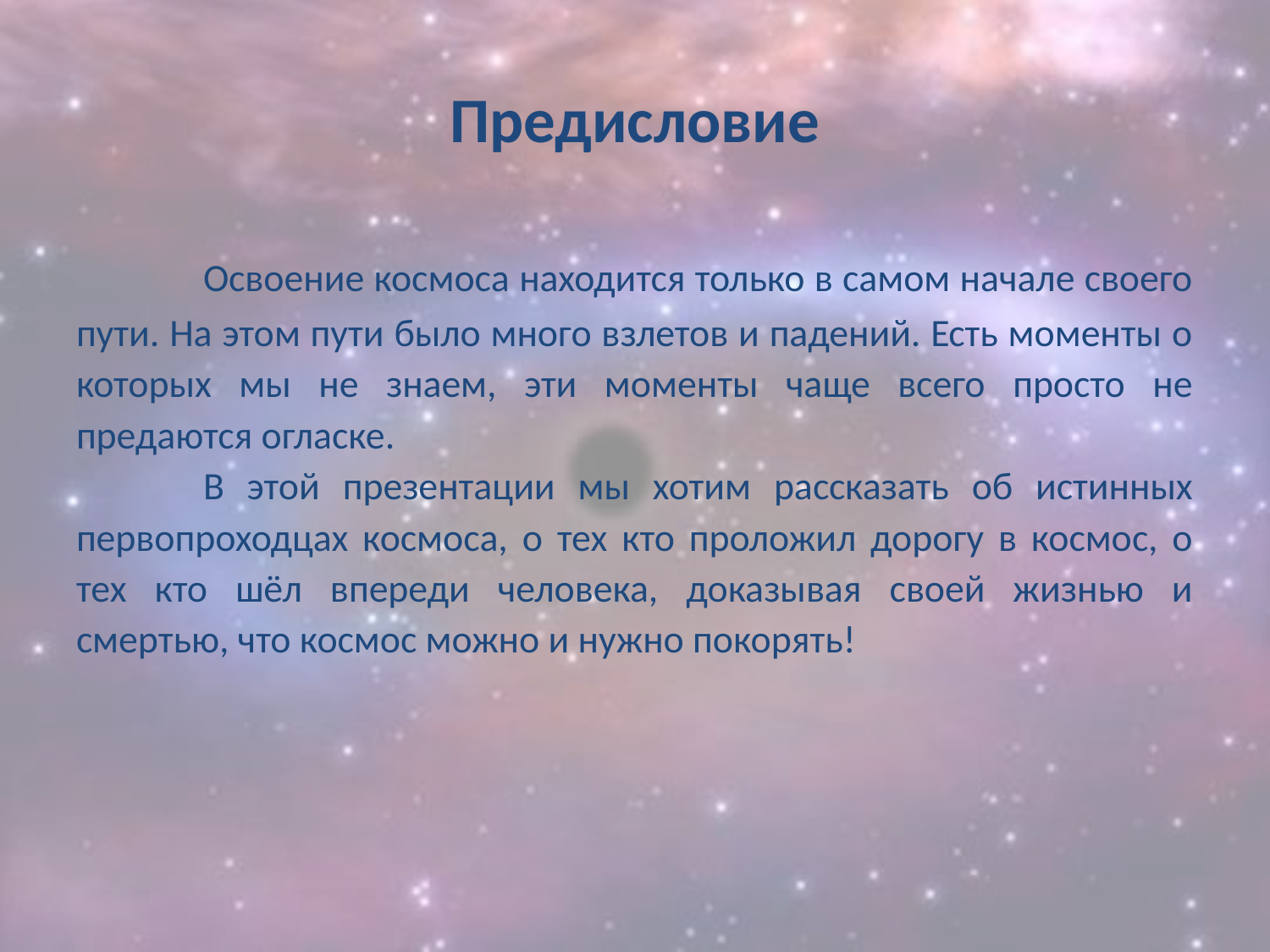

# Предисловие
	Освоение космоса находится только в самом начале своего пути. На этом пути было много взлетов и падений. Есть моменты о которых мы не знаем, эти моменты чаще всего просто не предаются огласке.
	В этой презентации мы хотим рассказать об истинных первопроходцах космоса, о тех кто проложил дорогу в космос, о тех кто шёл впереди человека, доказывая своей жизнью и смертью, что космос можно и нужно покорять!